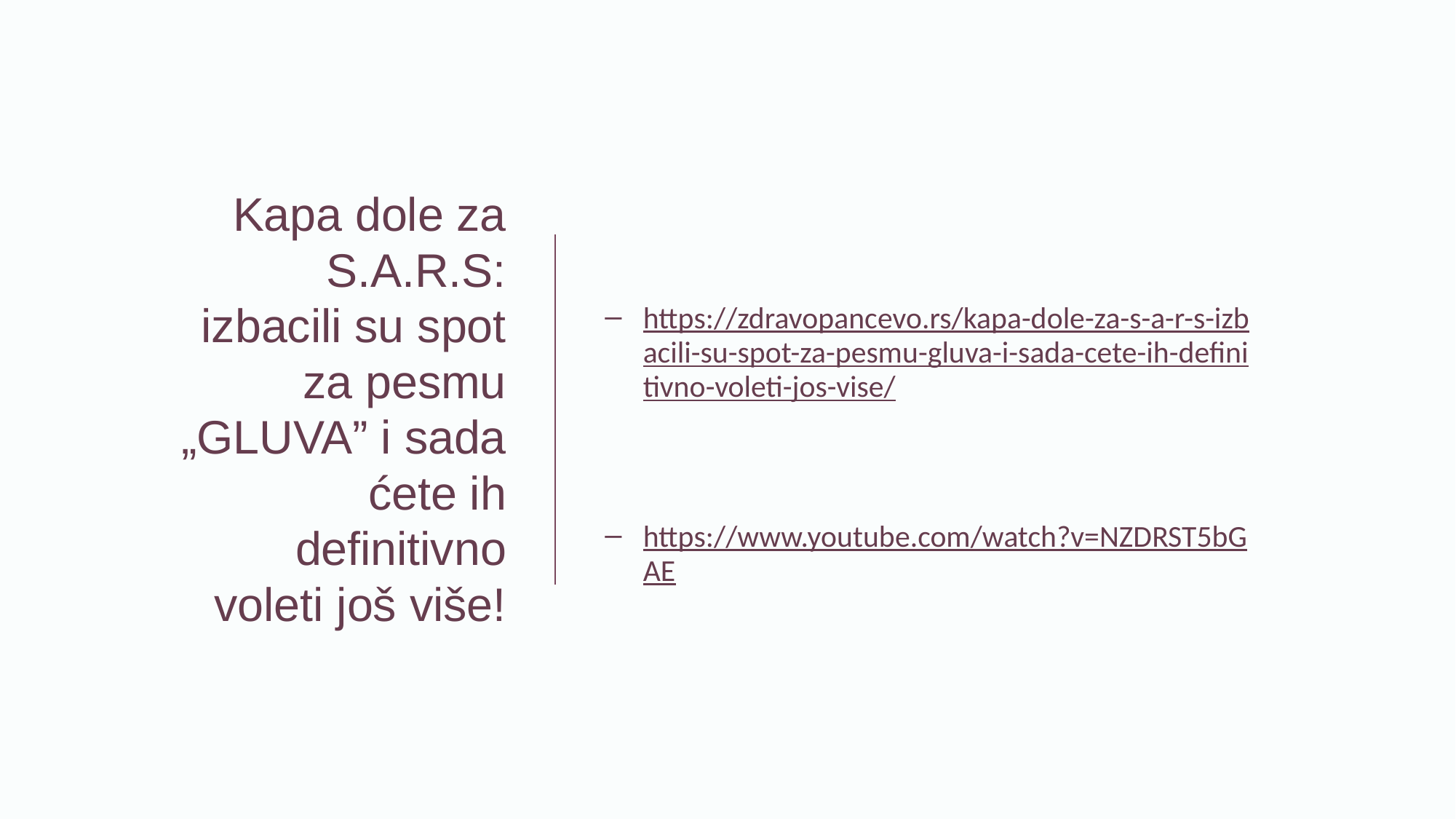

# Kapa dole za S.A.R.S: izbacili su spot za pesmu „GLUVA” i sada ćete ih definitivno voleti još više!
https://zdravopancevo.rs/kapa-dole-za-s-a-r-s-izbacili-su-spot-za-pesmu-gluva-i-sada-cete-ih-definitivno-voleti-jos-vise/

https://www.youtube.com/watch?v=NZDRST5bGAE